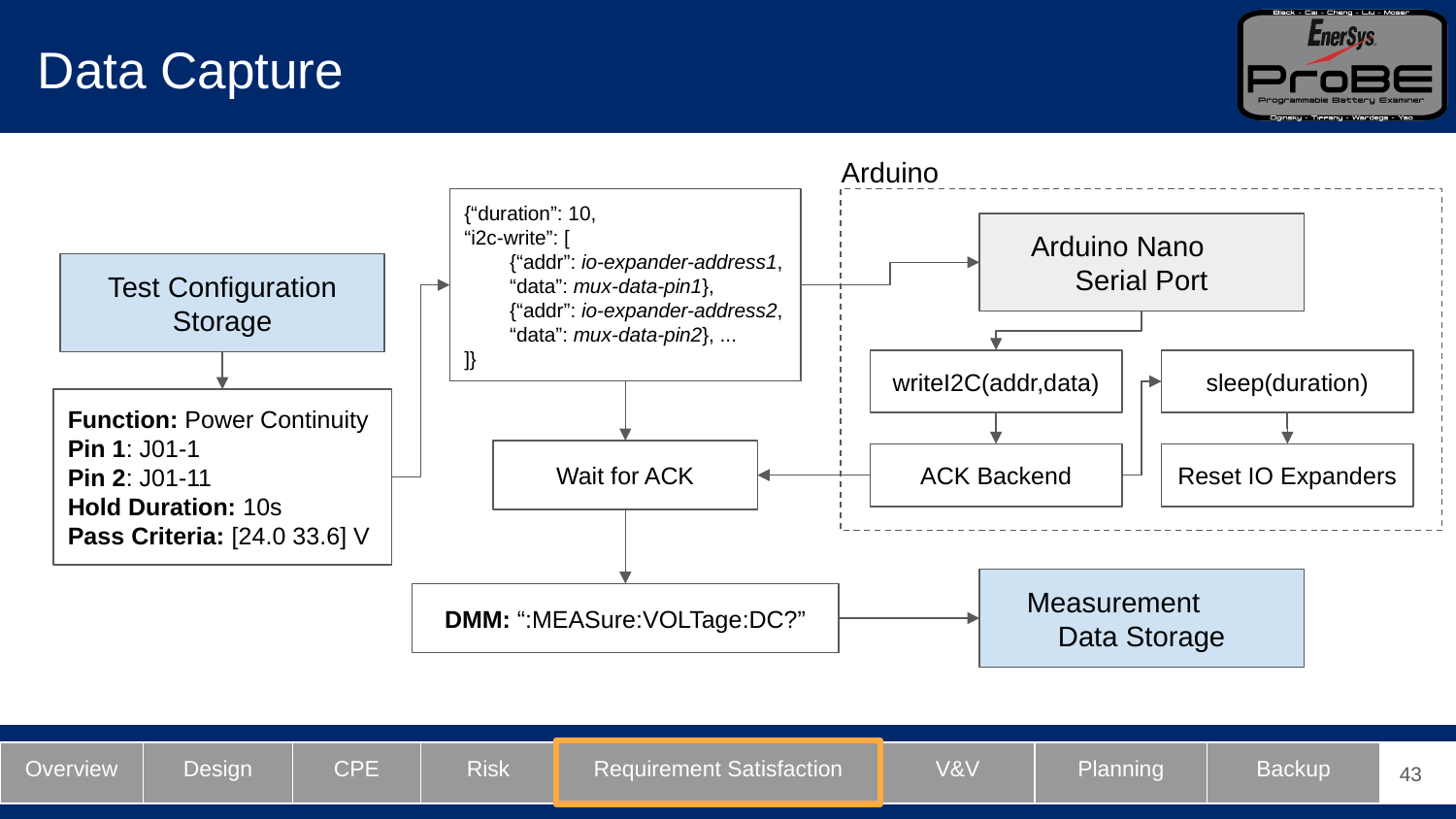

# Data Capture
Arduino
{“duration”: 10,
“i2c-write”: [
{“addr”: io-expander-address1, “data”: mux-data-pin1},
{“addr”: io-expander-address2, “data”: mux-data-pin2}, ...
]}

Arduino Nano       Serial Port
Test Configuration Storage
writeI2C(addr,data)
sleep(duration)
Function: Power Continuity
Pin 1: J01-1
Pin 2: J01-11
Hold Duration: 10s
Pass Criteria: [24.0 33.6] V
Wait for ACK
ACK Backend
Reset IO Expanders
Measurement        Data Storage
DMM: “:MEASure:VOLTage:DC?”

43